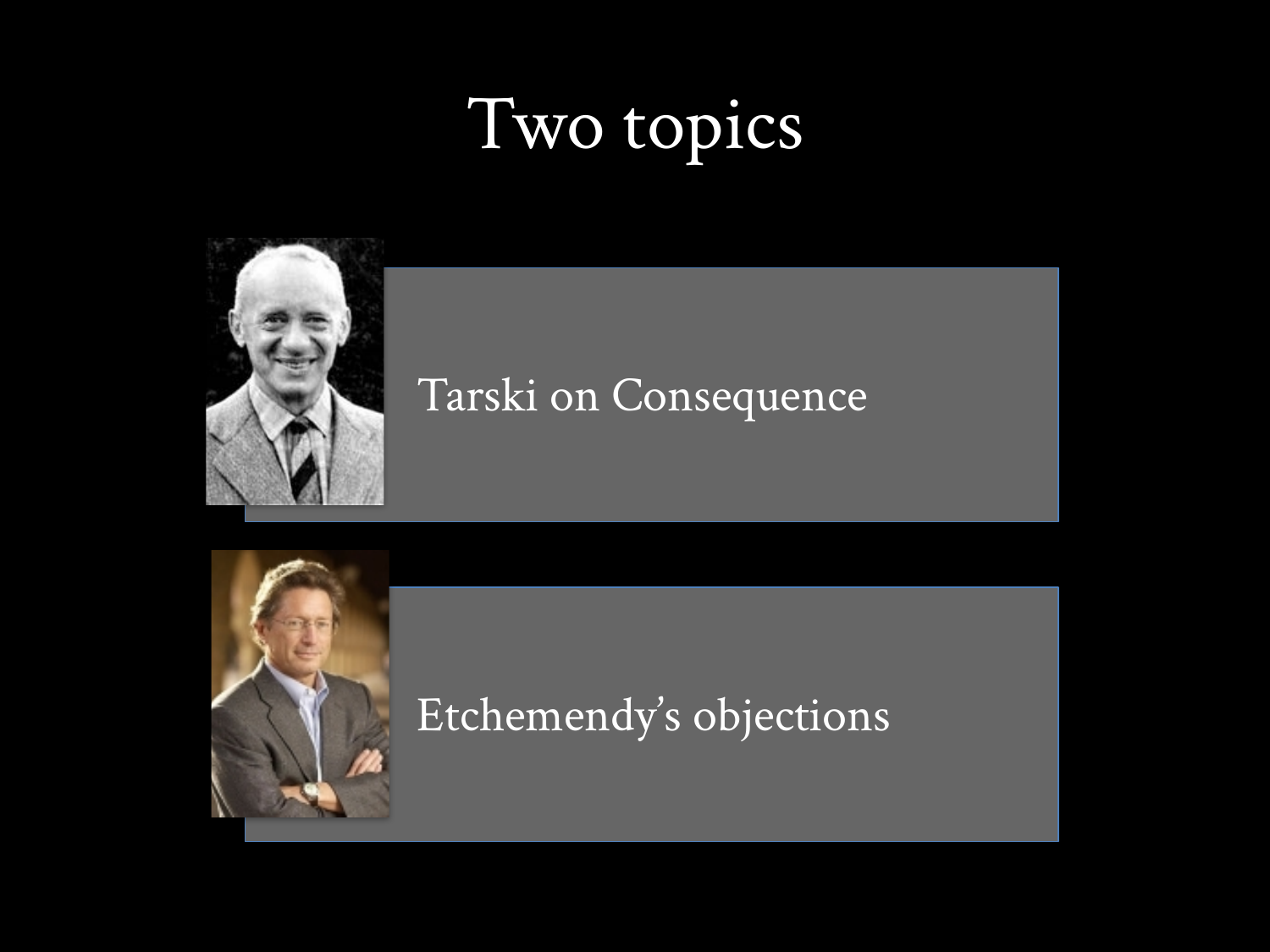

# Two topics
Tarski on Consequence
Etchemendy’s objections